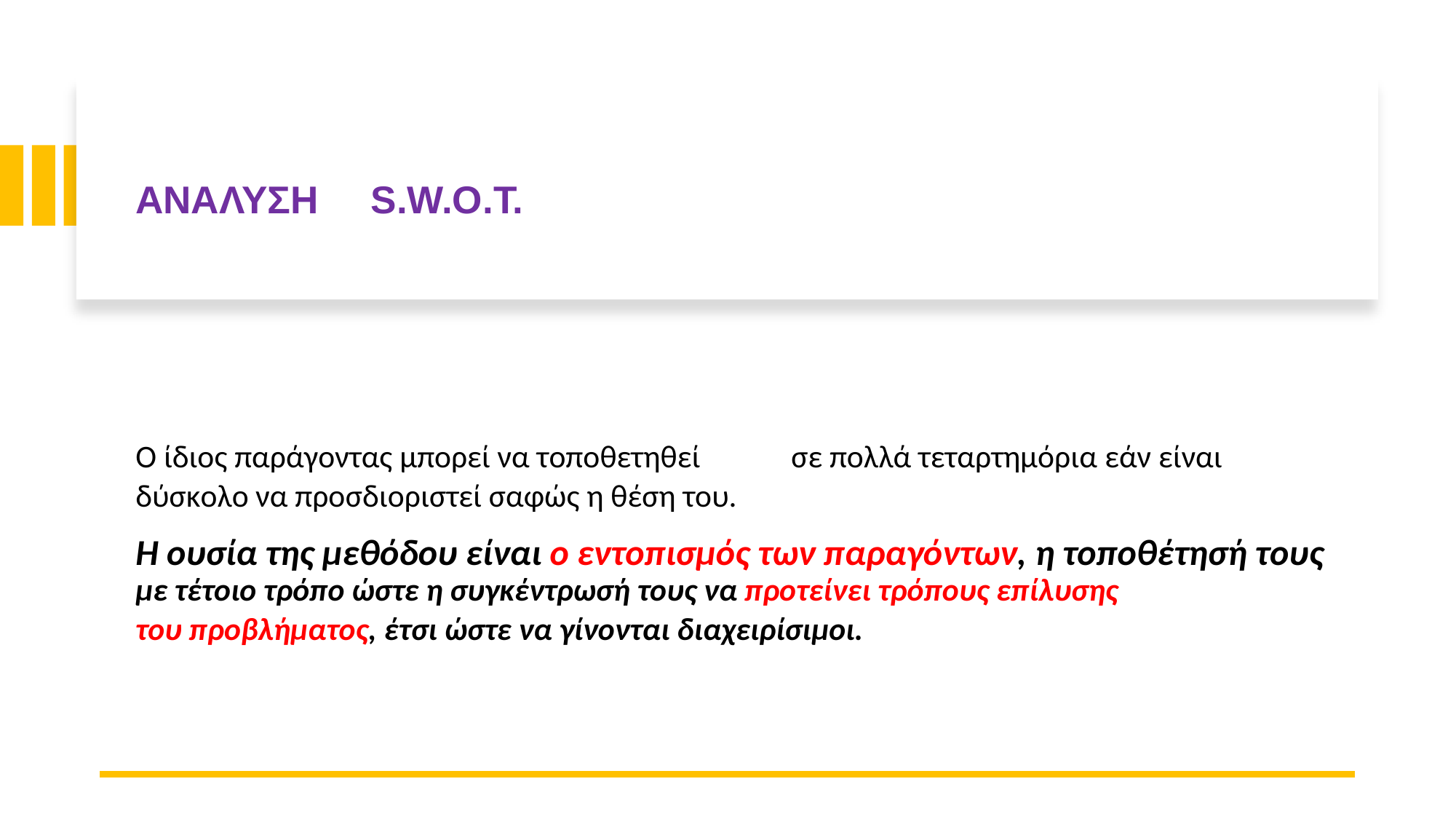

ΑΝΑΛΥΣΗ
S.W.O.T.
Ο ίδιος παράγοντας μπορεί να τοποθετηθεί
σε πολλά τεταρτημόρια εάν είναι
δύσκολο να προσδιοριστεί σαφώς η θέση του.
Η ουσία της μεθόδου είναι ο εντοπισμός των παραγόντων, η τοποθέτησή τους
με τέτοιο τρόπο ώστε η συγκέντρωσή τους να προτείνει τρόπους επίλυσης
του προβλήματος, έτσι ώστε να γίνονται διαχειρίσιμοι.